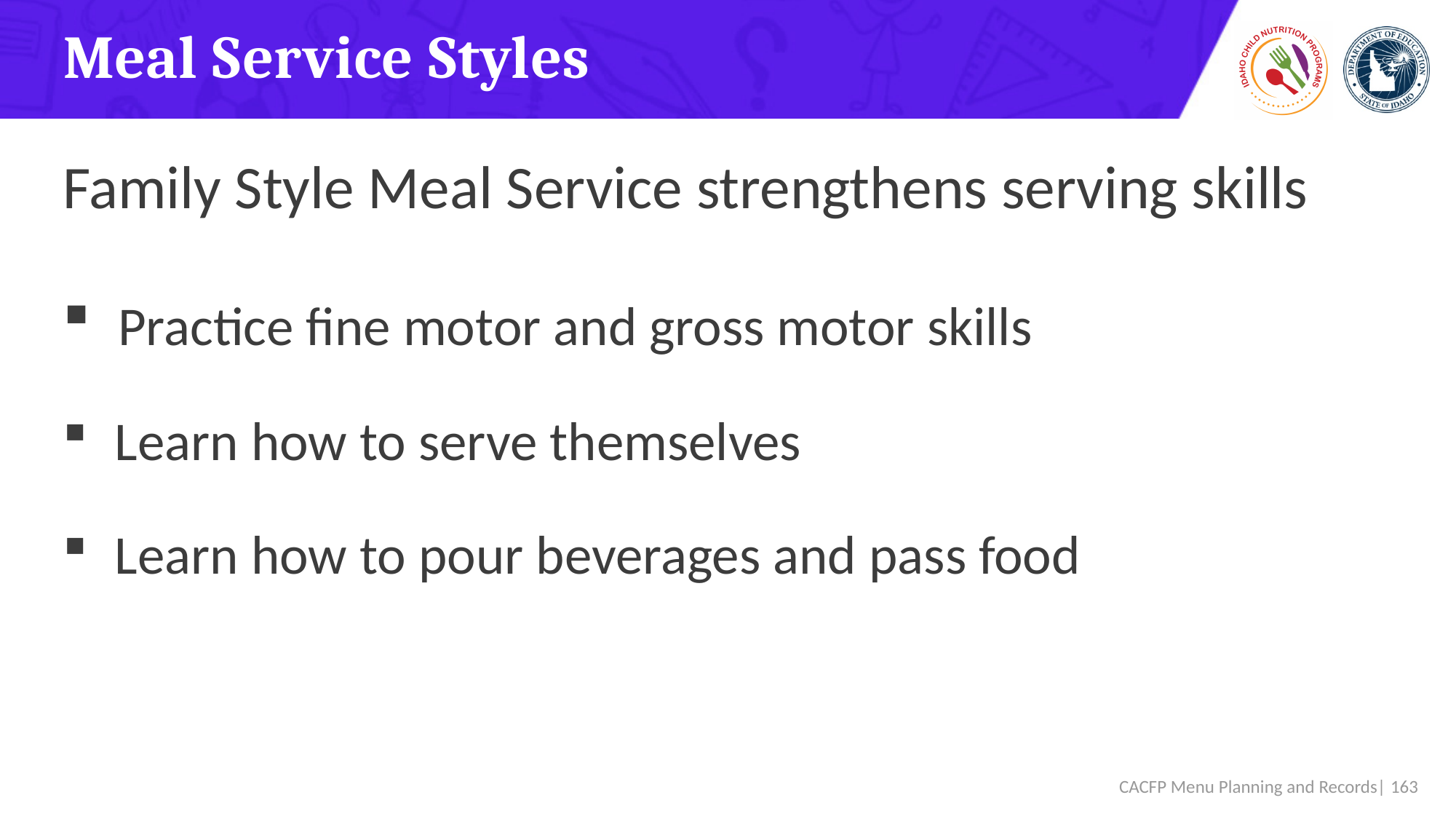

# Meal Service Styles
Family Style Meal Service strengthens serving skills

  Practice fine motor and gross motor skills
  Learn how to serve themselves
  Learn how to pour beverages and pass food
 CACFP Menu Planning and Records| 163